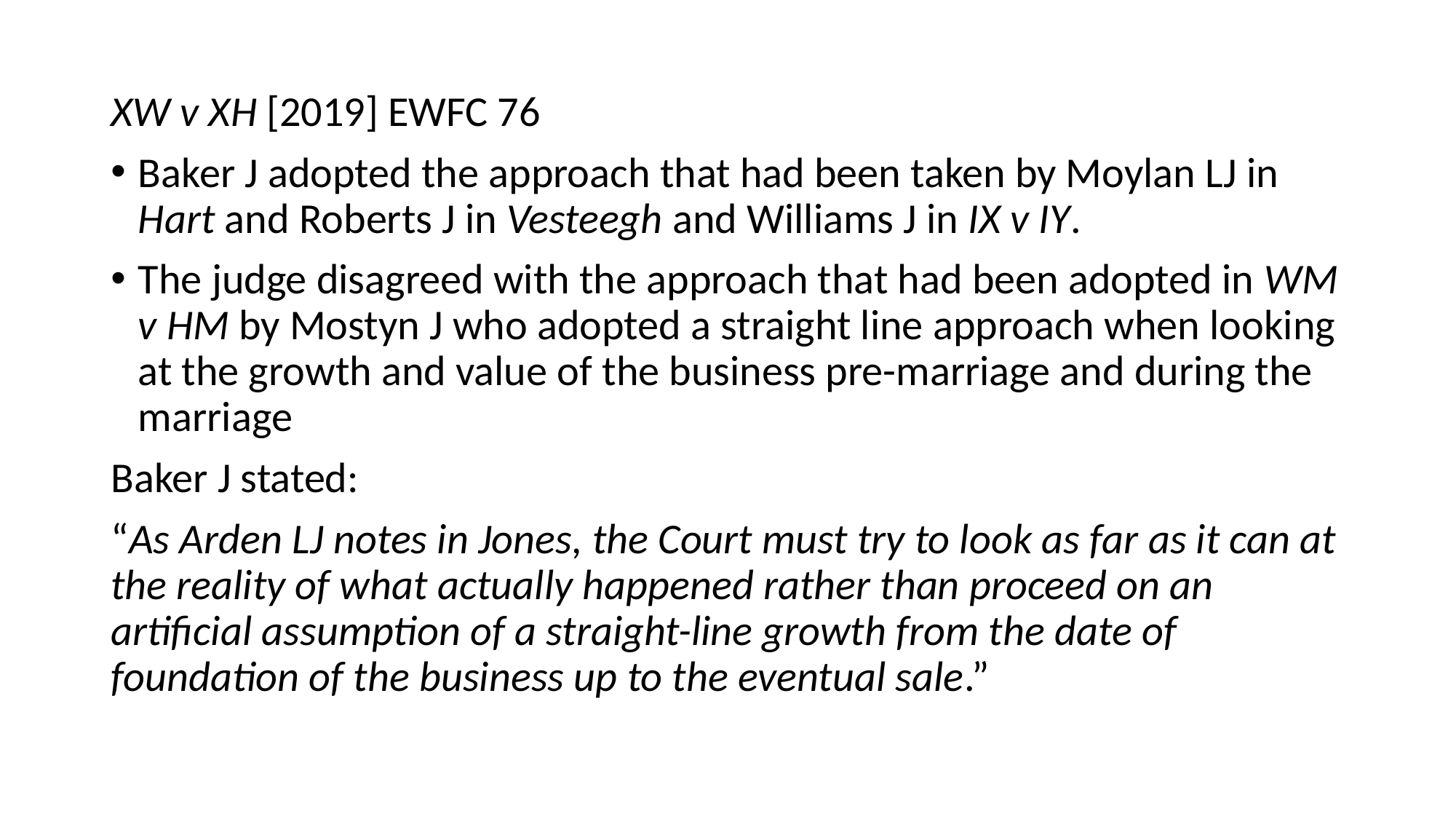

XW v XH [2019] EWFC 76
Baker J adopted the approach that had been taken by Moylan LJ in Hart and Roberts J in Vesteegh and Williams J in IX v IY.
The judge disagreed with the approach that had been adopted in WM v HM by Mostyn J who adopted a straight line approach when looking at the growth and value of the business pre-marriage and during the marriage
Baker J stated:
“As Arden LJ notes in Jones, the Court must try to look as far as it can at the reality of what actually happened rather than proceed on an artificial assumption of a straight-line growth from the date of foundation of the business up to the eventual sale.”